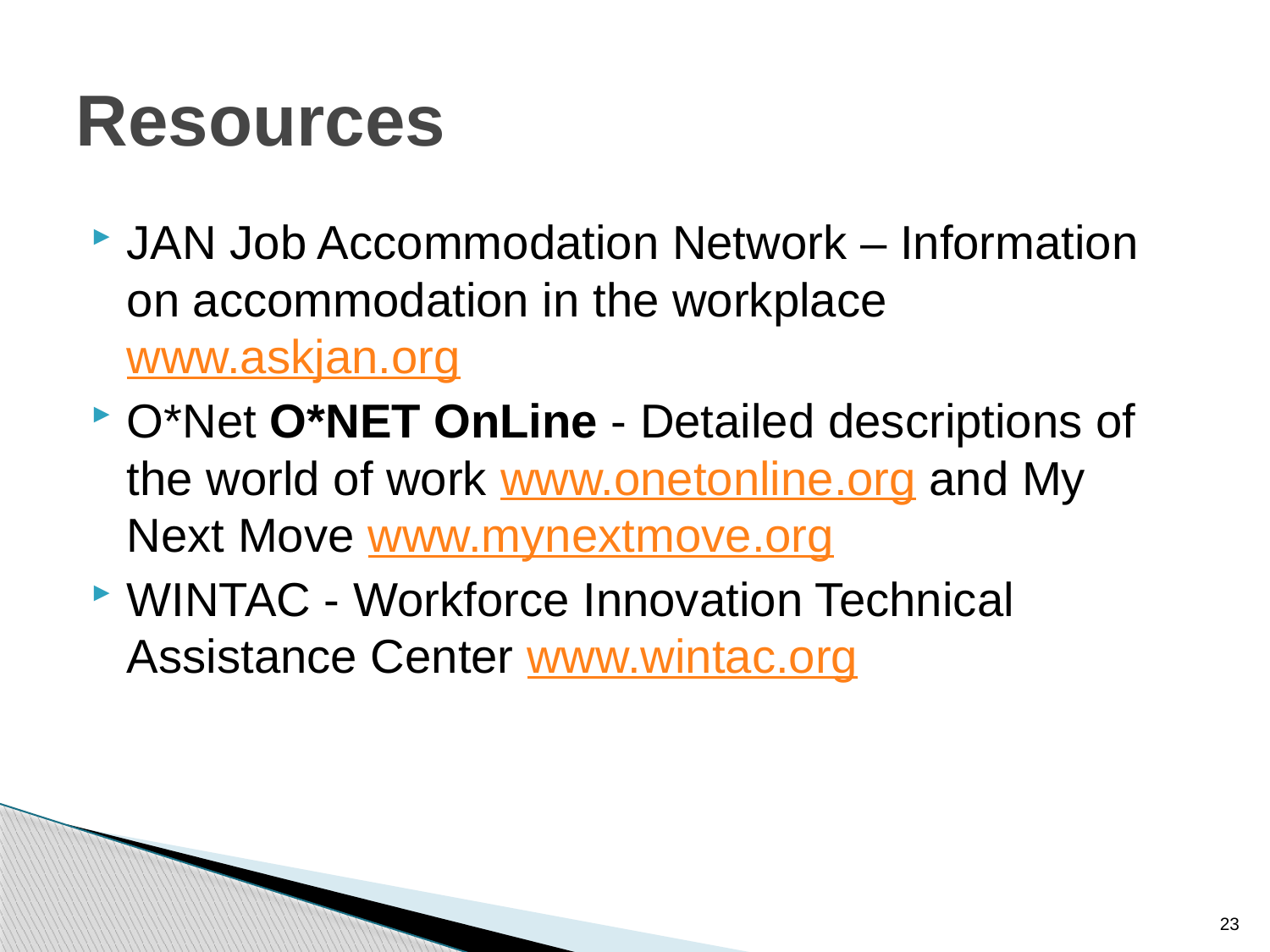

# Resources
JAN Job Accommodation Network – Information on accommodation in the workplace www.askjan.org
O*Net O*NET OnLine - Detailed descriptions of the world of work www.onetonline.org and My Next Move www.mynextmove.org
WINTAC - Workforce Innovation Technical Assistance Center www.wintac.org

23